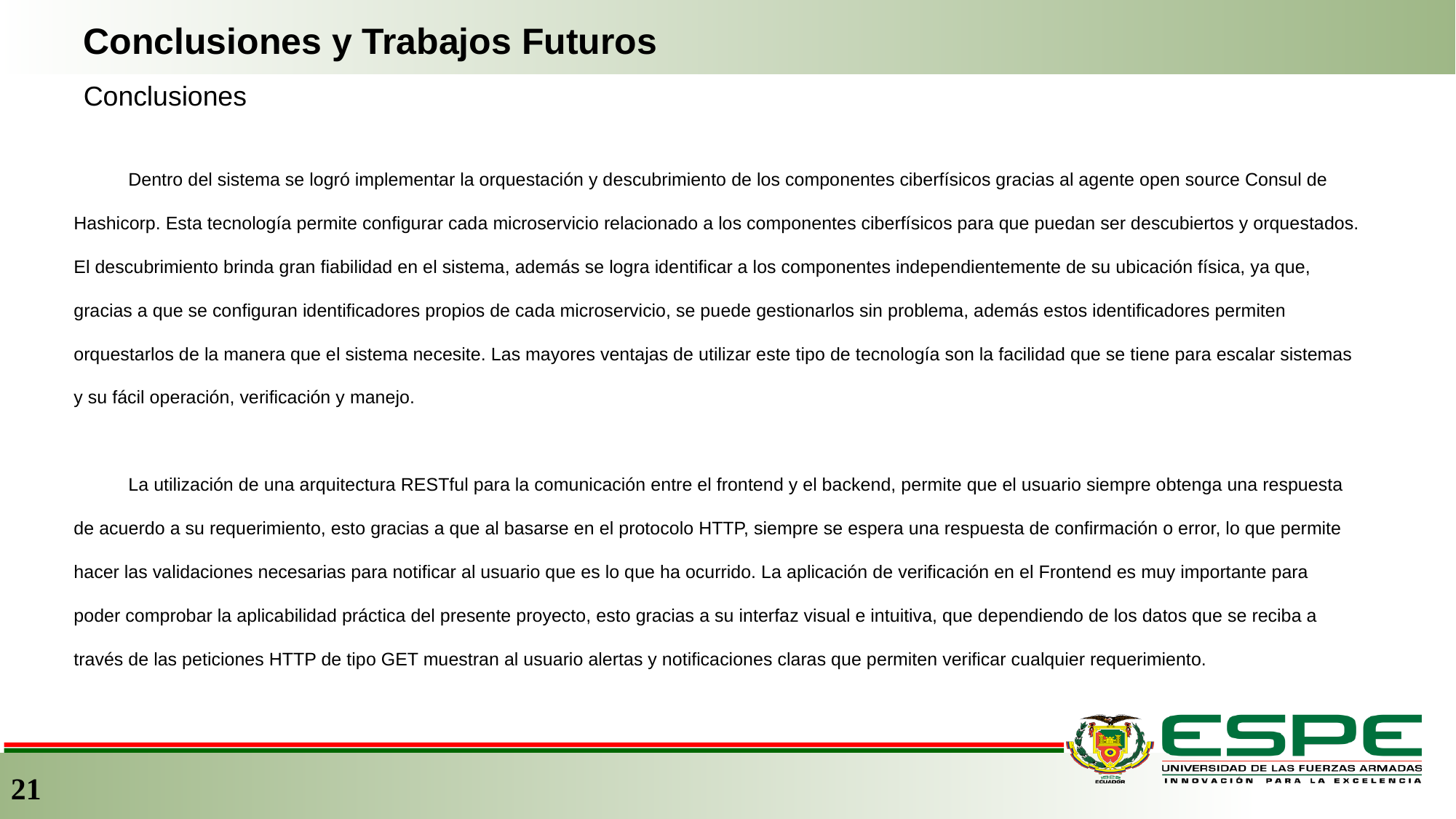

Conclusiones y Trabajos Futuros
Conclusiones
Dentro del sistema se logró implementar la orquestación y descubrimiento de los componentes ciberfísicos gracias al agente open source Consul de Hashicorp. Esta tecnología permite configurar cada microservicio relacionado a los componentes ciberfísicos para que puedan ser descubiertos y orquestados. El descubrimiento brinda gran fiabilidad en el sistema, además se logra identificar a los componentes independientemente de su ubicación física, ya que, gracias a que se configuran identificadores propios de cada microservicio, se puede gestionarlos sin problema, además estos identificadores permiten orquestarlos de la manera que el sistema necesite. Las mayores ventajas de utilizar este tipo de tecnología son la facilidad que se tiene para escalar sistemas y su fácil operación, verificación y manejo.

La utilización de una arquitectura RESTful para la comunicación entre el frontend y el backend, permite que el usuario siempre obtenga una respuesta de acuerdo a su requerimiento, esto gracias a que al basarse en el protocolo HTTP, siempre se espera una respuesta de confirmación o error, lo que permite hacer las validaciones necesarias para notificar al usuario que es lo que ha ocurrido. La aplicación de verificación en el Frontend es muy importante para poder comprobar la aplicabilidad práctica del presente proyecto, esto gracias a su interfaz visual e intuitiva, que dependiendo de los datos que se reciba a través de las peticiones HTTP de tipo GET muestran al usuario alertas y notificaciones claras que permiten verificar cualquier requerimiento.

21